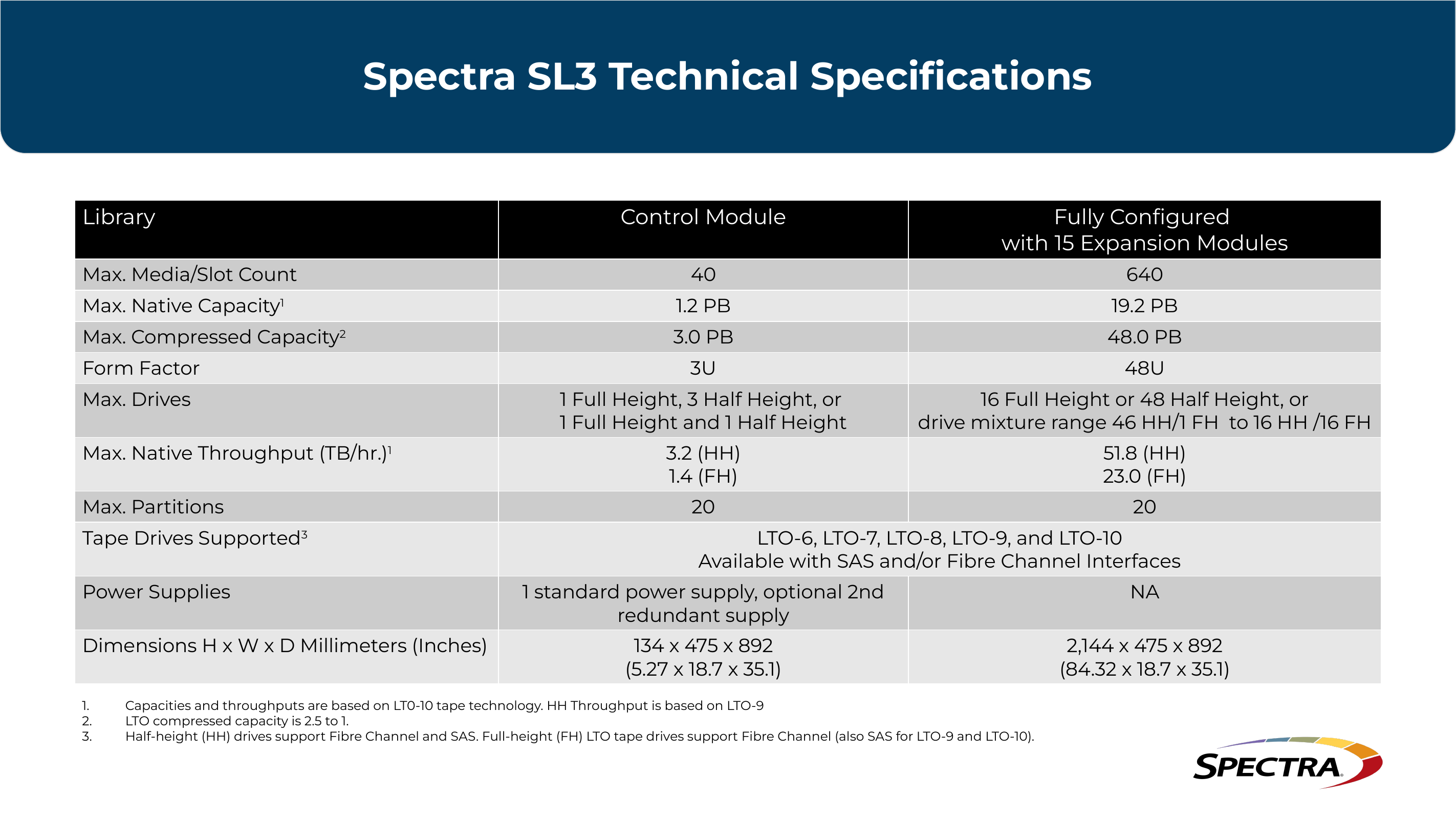

Spectra SL3 Technical Specifications
| Library | Control Module | Fully Configured with 15 Expansion Modules |
| --- | --- | --- |
| Max. Media/Slot Count | 40 | 640 |
| Max. Native Capacity1 | 1.2 PB | 19.2 PB |
| Max. Compressed Capacity2 | 3.0 PB | 48.0 PB |
| Form Factor | 3U | 48U |
| Max. Drives | 1 Full Height, 3 Half Height, or 1 Full Height and 1 Half Height | 16 Full Height or 48 Half Height, or drive mixture range 46 HH/1 FH to 16 HH /16 FH |
| Max. Native Throughput (TB/hr.)1 | 3.2 (HH) 1.4 (FH) | 51.8 (HH) 23.0 (FH) |
| Max. Partitions | 20 | 20 |
| Tape Drives Supported3 | LTO-6, LTO-7, LTO-8, LTO-9, and LTO-10 Available with SAS and/or Fibre Channel Interfaces |  |
| Power Supplies | 1 standard power supply, optional 2nd redundant supply | NA |
| Dimensions H x W x D Millimeters (Inches) | 134 x 475 x 892 (5.27 x 18.7 x 35.1) | 2,144 x 475 x 892 (84.32 x 18.7 x 35.1) |
Capacities and throughputs are based on LT0-10 tape technology. HH Throughput is based on LTO-9
LTO compressed capacity is 2.5 to 1.
Half-height (HH) drives support Fibre Channel and SAS. Full-height (FH) LTO tape drives support Fibre Channel (also SAS for LTO-9 and LTO-10).